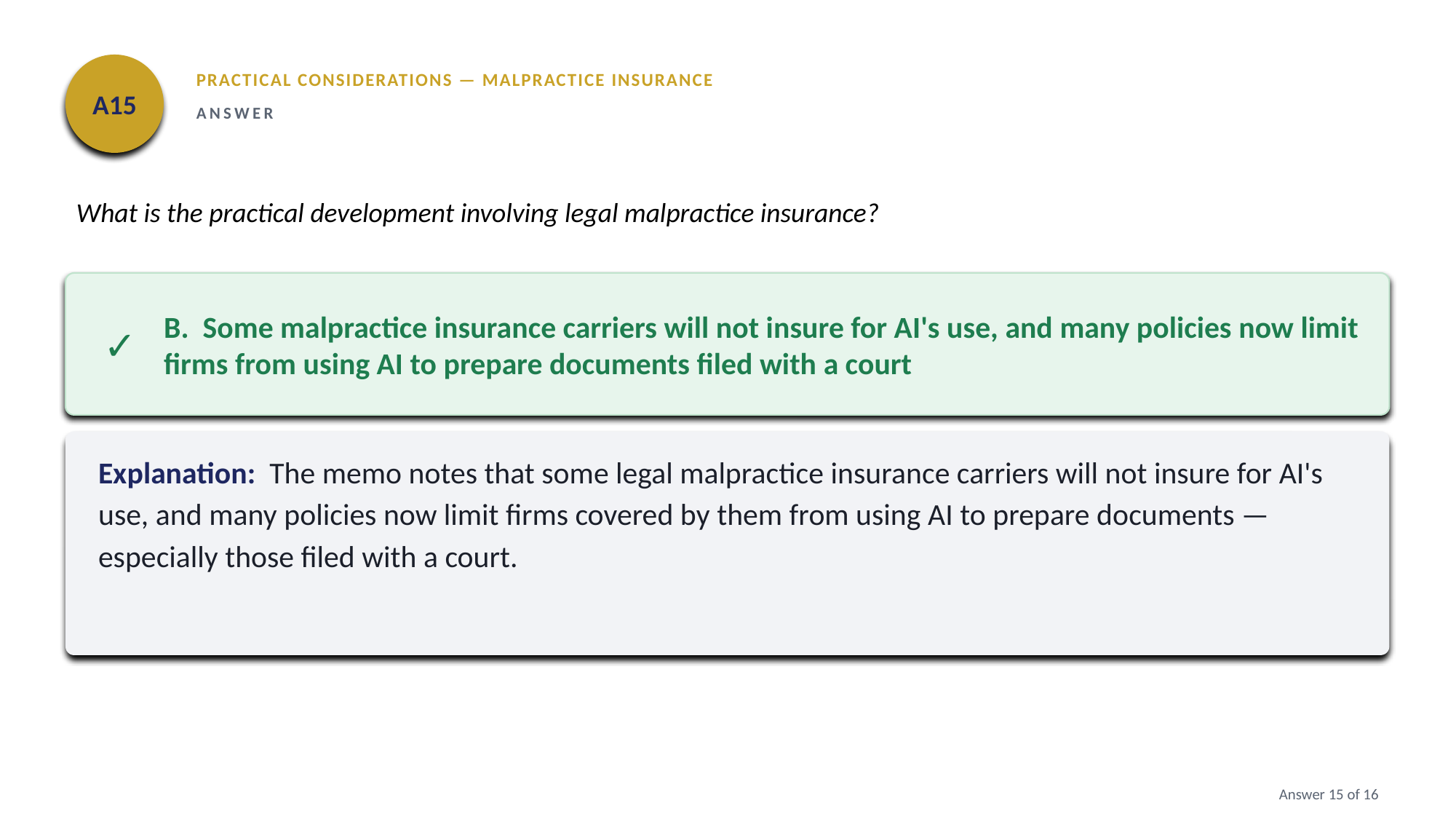

A15
PRACTICAL CONSIDERATIONS — MALPRACTICE INSURANCE
ANSWER

What is the practical development involving legal malpractice insurance?

✓
B.  Some malpractice insurance carriers will not insure for AI's use, and many policies now limit firms from using AI to prepare documents filed with a court

Explanation:  The memo notes that some legal malpractice insurance carriers will not insure for AI's use, and many policies now limit firms covered by them from using AI to prepare documents — especially those filed with a court.
Answer 15 of 16